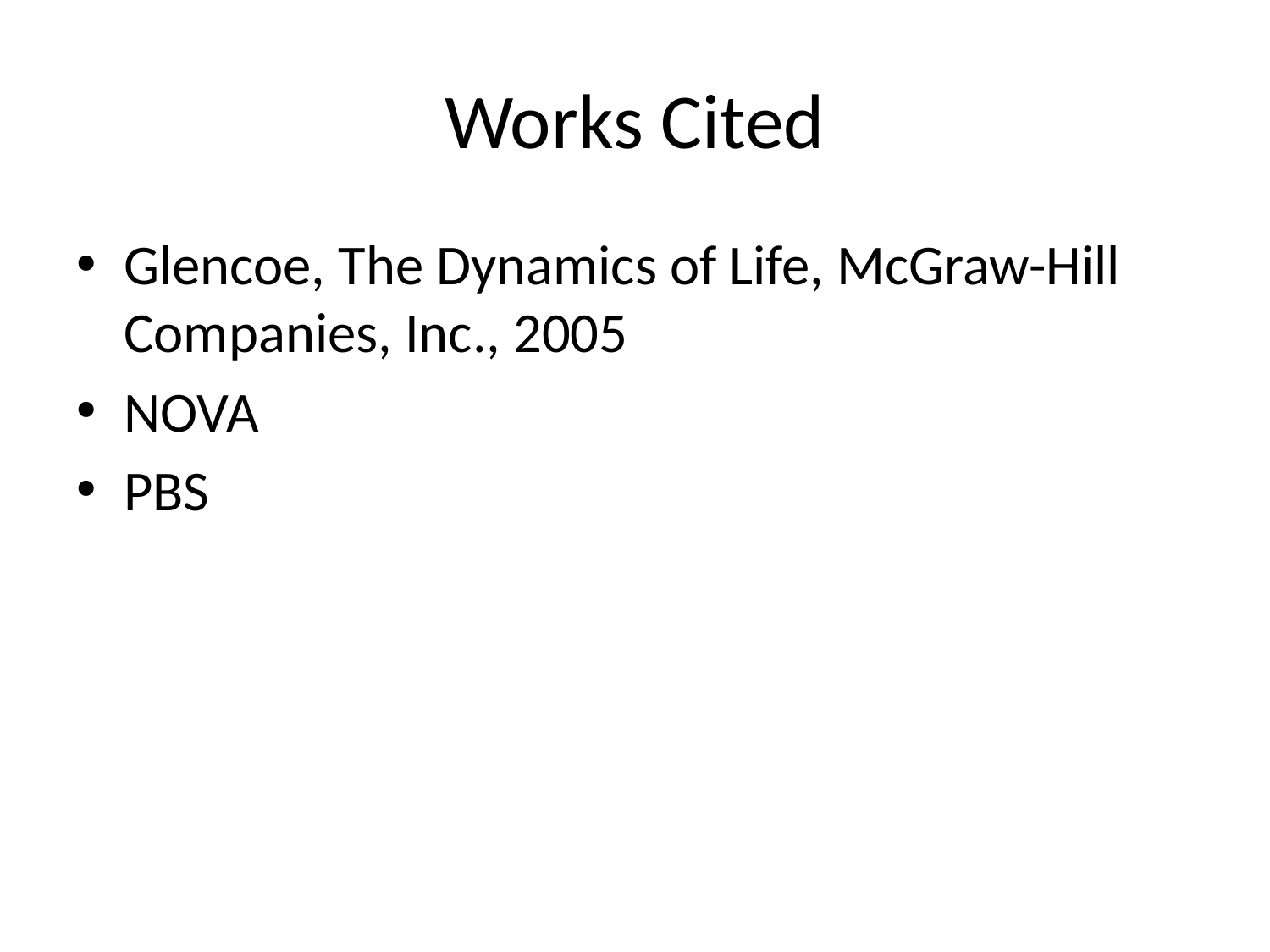

# Works Cited
Glencoe, The Dynamics of Life, McGraw-Hill Companies, Inc., 2005
NOVA
PBS